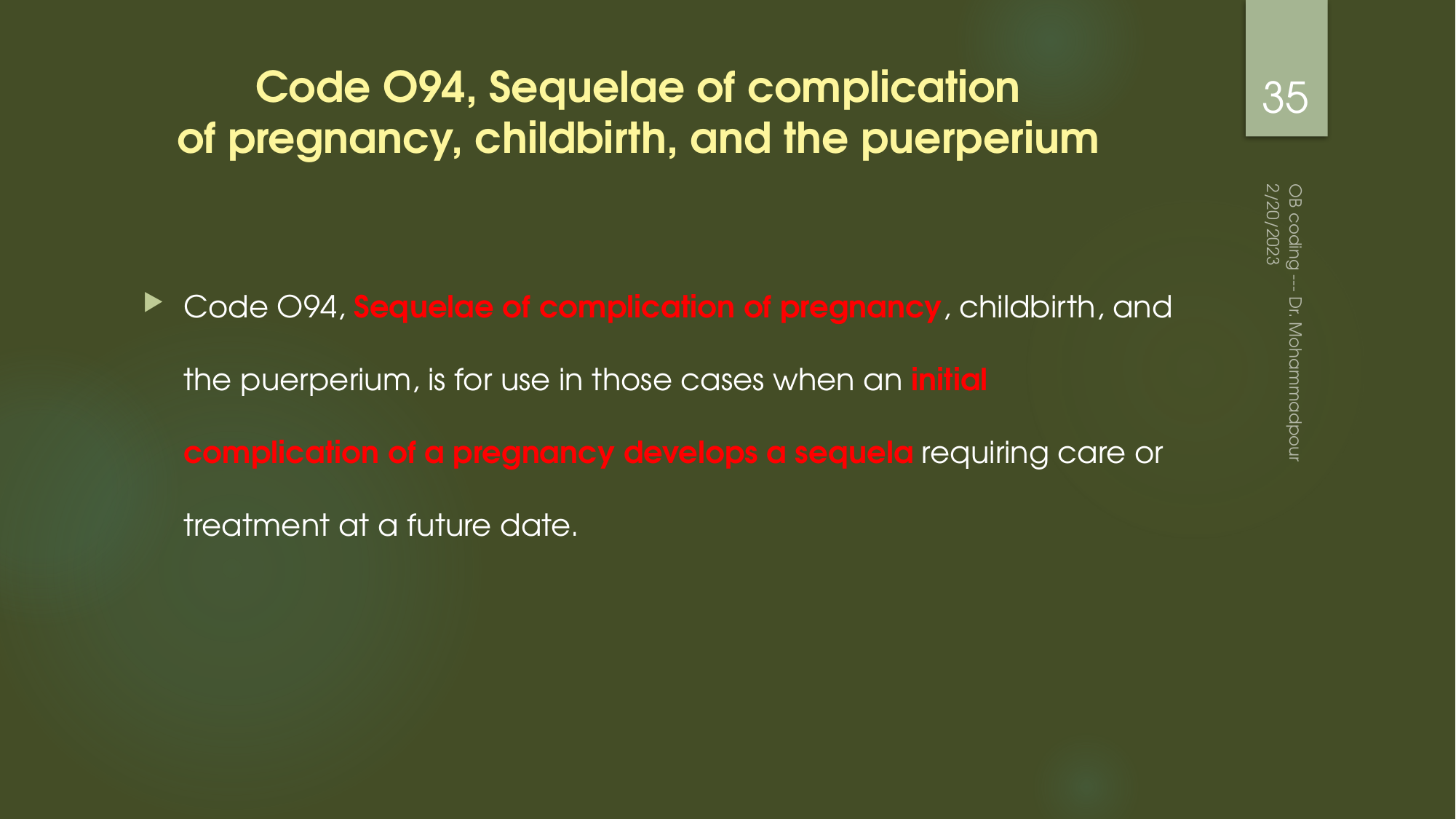

35
# Code O94, Sequelae of complication of pregnancy, childbirth, and the puerperium
2/20/2023
Code O94, Sequelae of complication of pregnancy, childbirth, and the puerperium, is for use in those cases when an initial complication of a pregnancy develops a sequela requiring care or treatment at a future date.
OB coding --- Dr. Mohammadpour